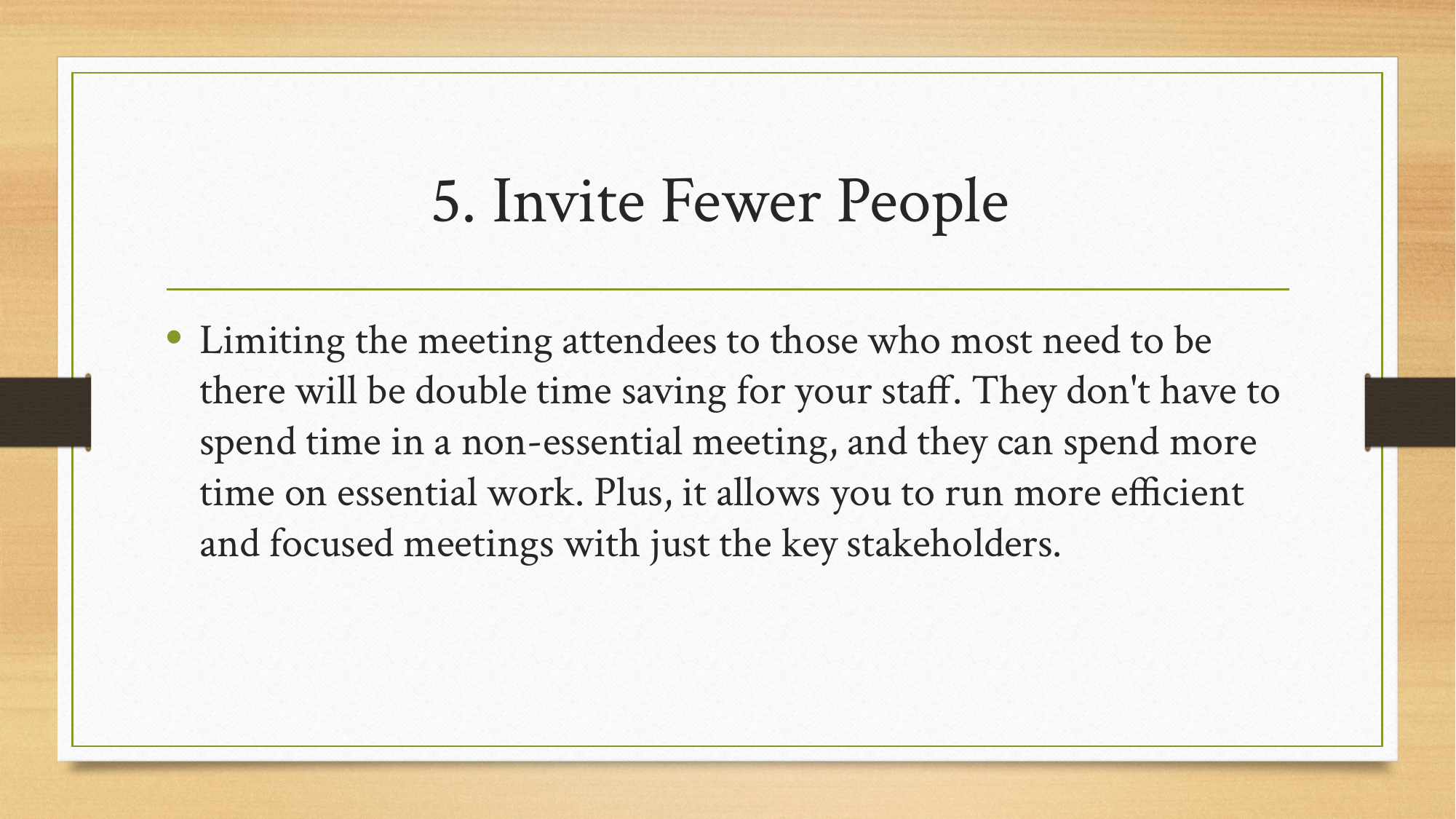

# 5. Invite Fewer People
Limiting the meeting attendees to those who most need to be there will be double time saving for your staff. They don't have to spend time in a non-essential meeting, and they can spend more time on essential work. Plus, it allows you to run more efficient and focused meetings with just the key stakeholders.